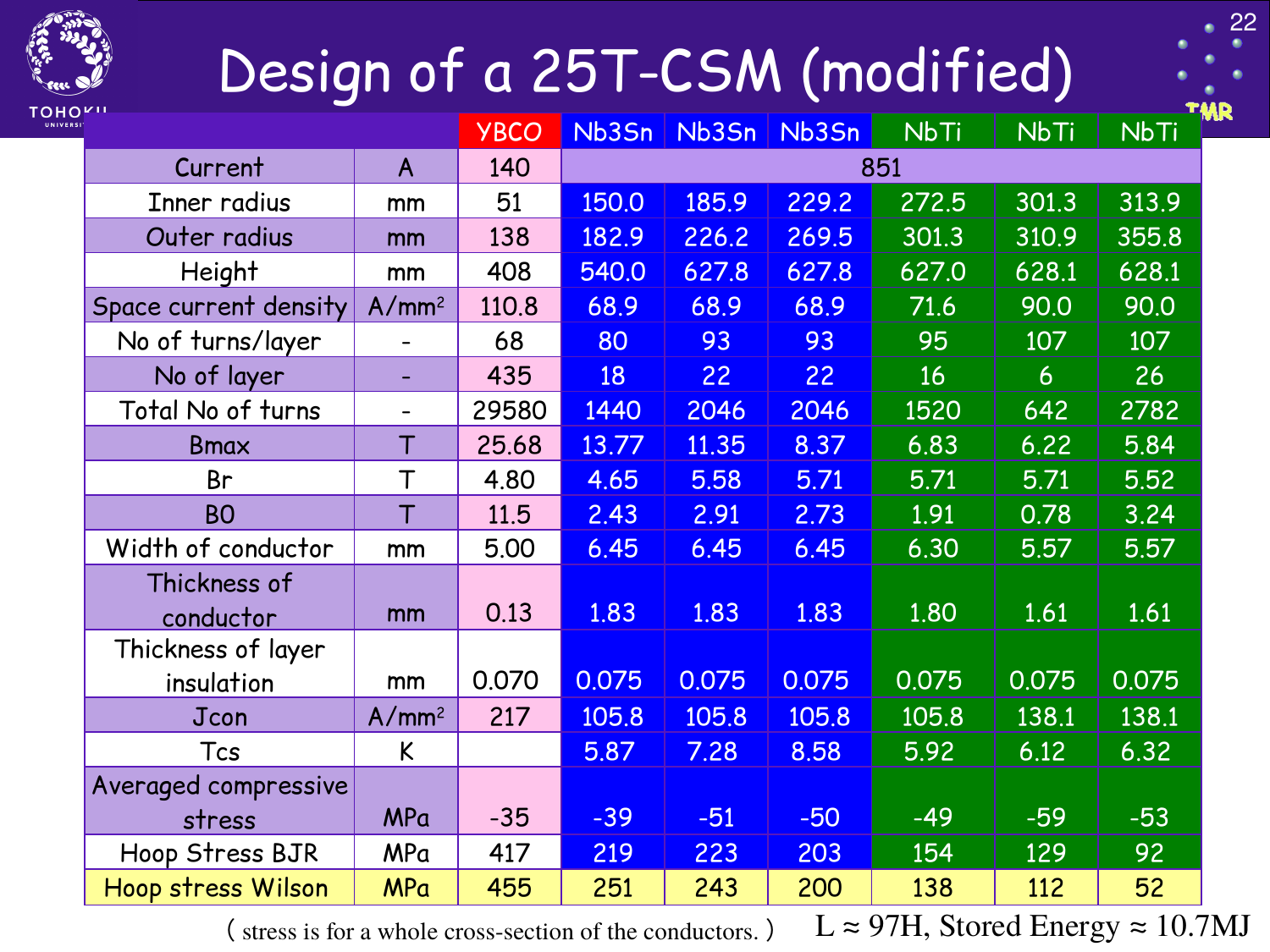

22
# Design of a 25T-CSM (modified)
|  |  | YBCO | Nb3Sn | Nb3Sn | Nb3Sn | NbTi | NbTi | NbTi |
| --- | --- | --- | --- | --- | --- | --- | --- | --- |
| Current | A | 140 | 851 |  |  |  |  |  |
| Inner radius | mm | 51 | 150.0 | 185.9 | 229.2 | 272.5 | 301.3 | 313.9 |
| Outer radius | mm | 138 | 182.9 | 226.2 | 269.5 | 301.3 | 310.9 | 355.8 |
| Height | mm | 408 | 540.0 | 627.8 | 627.8 | 627.0 | 628.1 | 628.1 |
| Space current density | A/mm2 | 110.8 | 68.9 | 68.9 | 68.9 | 71.6 | 90.0 | 90.0 |
| No of turns/layer | - | 68 | 80 | 93 | 93 | 95 | 107 | 107 |
| No of layer | - | 435 | 18 | 22 | 22 | 16 | 6 | 26 |
| Total No of turns | - | 29580 | 1440 | 2046 | 2046 | 1520 | 642 | 2782 |
| Bmax | T | 25.68 | 13.77 | 11.35 | 8.37 | 6.83 | 6.22 | 5.84 |
| Br | T | 4.80 | 4.65 | 5.58 | 5.71 | 5.71 | 5.71 | 5.52 |
| B0 | T | 11.5 | 2.43 | 2.91 | 2.73 | 1.91 | 0.78 | 3.24 |
| Width of conductor | mm | 5.00 | 6.45 | 6.45 | 6.45 | 6.30 | 5.57 | 5.57 |
| Thickness of conductor | mm | 0.13 | 1.83 | 1.83 | 1.83 | 1.80 | 1.61 | 1.61 |
| Thickness of layer insulation | mm | 0.070 | 0.075 | 0.075 | 0.075 | 0.075 | 0.075 | 0.075 |
| Jcon | A/mm2 | 217 | 105.8 | 105.8 | 105.8 | 105.8 | 138.1 | 138.1 |
| Tcs | K |  | 5.87 | 7.28 | 8.58 | 5.92 | 6.12 | 6.32 |
| Averaged compressive stress | MPa | -35 | -39 | -51 | -50 | -49 | -59 | -53 |
| Hoop Stress BJR | MPa | 417 | 219 | 223 | 203 | 154 | 129 | 92 |
| Hoop stress Wilson | MPa | 455 | 251 | 243 | 200 | 138 | 112 | 52 |
L ≈ 97H, Stored Energy ≈ 10.7MJ
（stress is for a whole cross-section of the conductors.）